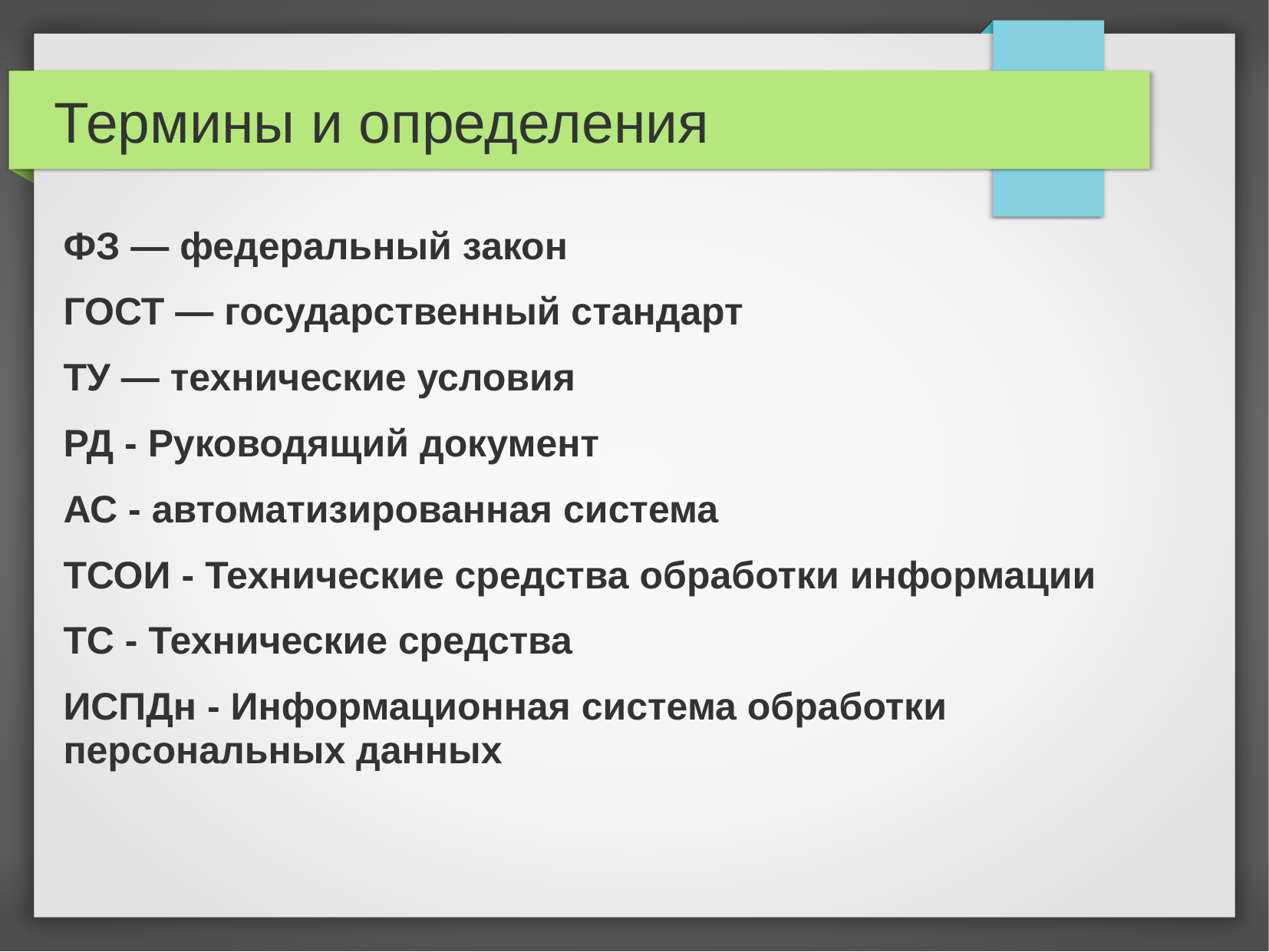

# Термины и определения
ФЗ — федеральный закон
ГОСТ — государственный стандарт
ТУ — технические условия
РД - Руководящий документ
АС - автоматизированная система
ТСОИ - Технические средства обработки информации
ТС - Технические средства
ИСПДн - Информационная система обработки персональных данных